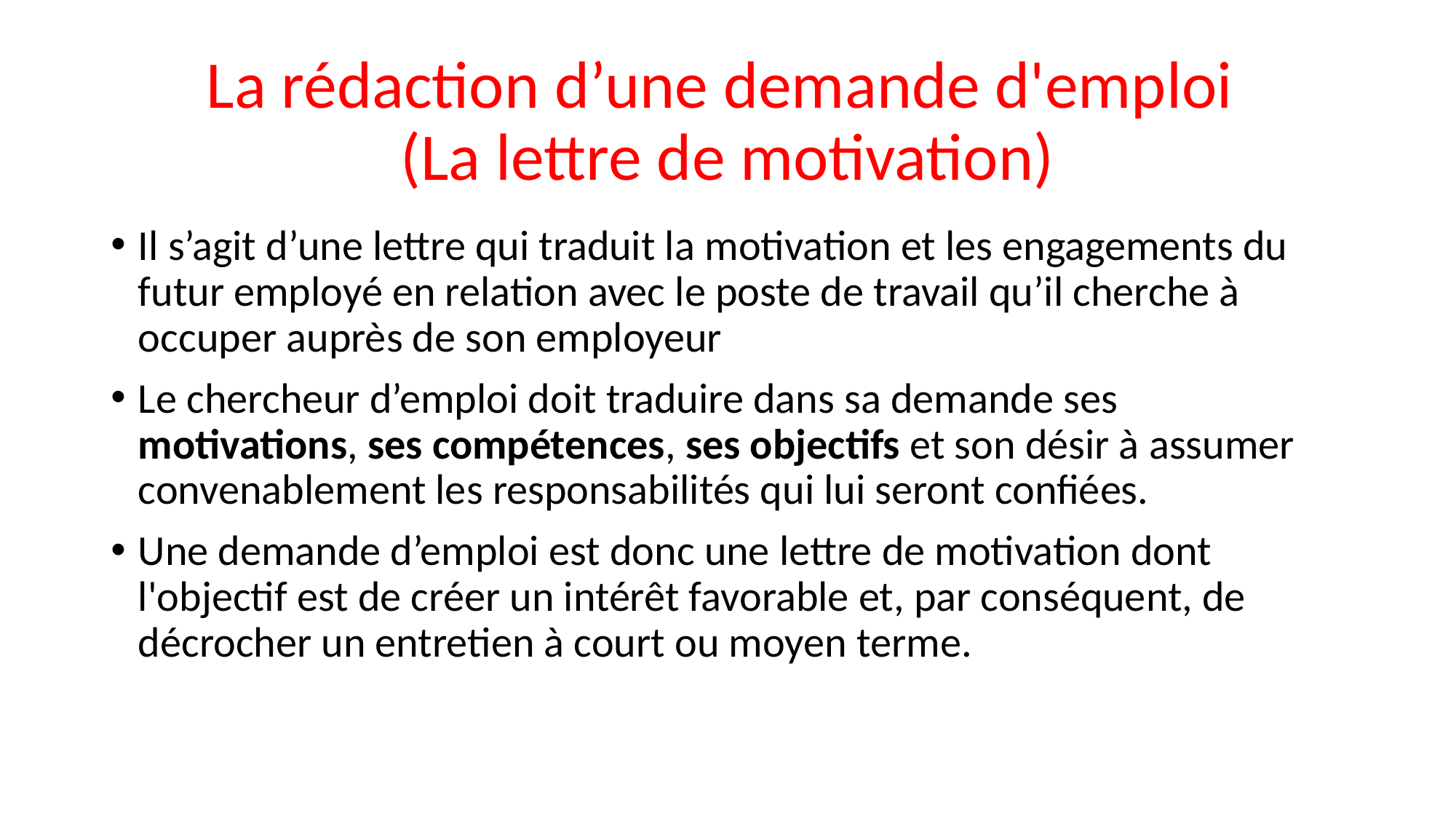

# La rédaction d’une demande d'emploi (La lettre de motivation)
Il s’agit d’une lettre qui traduit la motivation et les engagements du futur employé en relation avec le poste de travail qu’il cherche à occuper auprès de son employeur
Le chercheur d’emploi doit traduire dans sa demande ses motivations, ses compétences, ses objectifs et son désir à assumer convenablement les responsabilités qui lui seront confiées.
Une demande d’emploi est donc une lettre de motivation dont l'objectif est de créer un intérêt favorable et, par conséquent, de décrocher un entretien à court ou moyen terme.